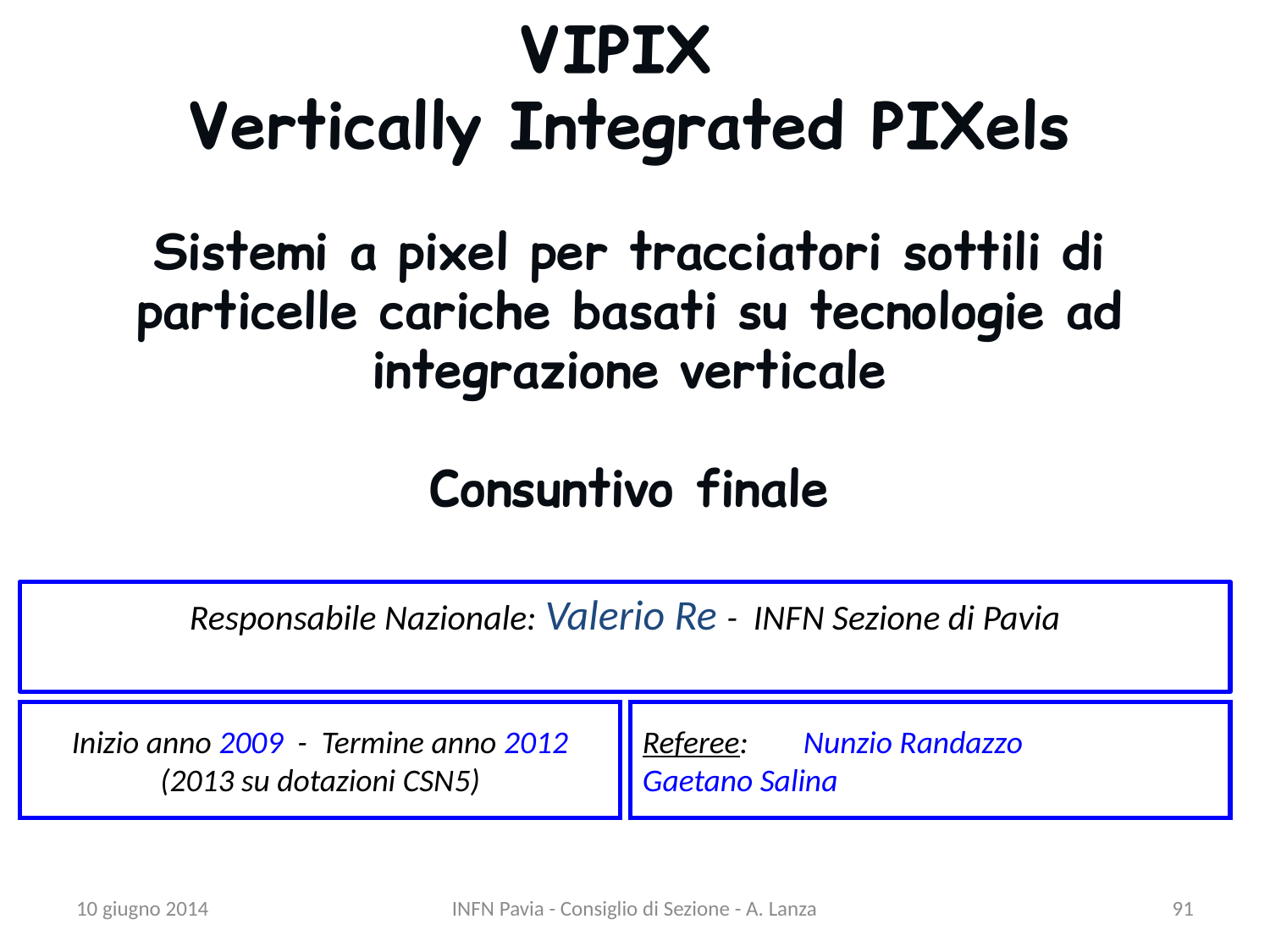

VIPIX
Vertically Integrated PIXels

Sistemi a pixel per tracciatori sottili di particelle cariche basati su tecnologie ad integrazione verticale

Consuntivo finale
Responsabile Nazionale: Valerio Re -  INFN Sezione di Pavia
Inizio anno 2009  -  Termine anno 2012
(2013 su dotazioni CSN5)
Referee: 	Nunzio Randazzo		Gaetano Salina
10 giugno 2014
INFN Pavia - Consiglio di Sezione - A. Lanza
91